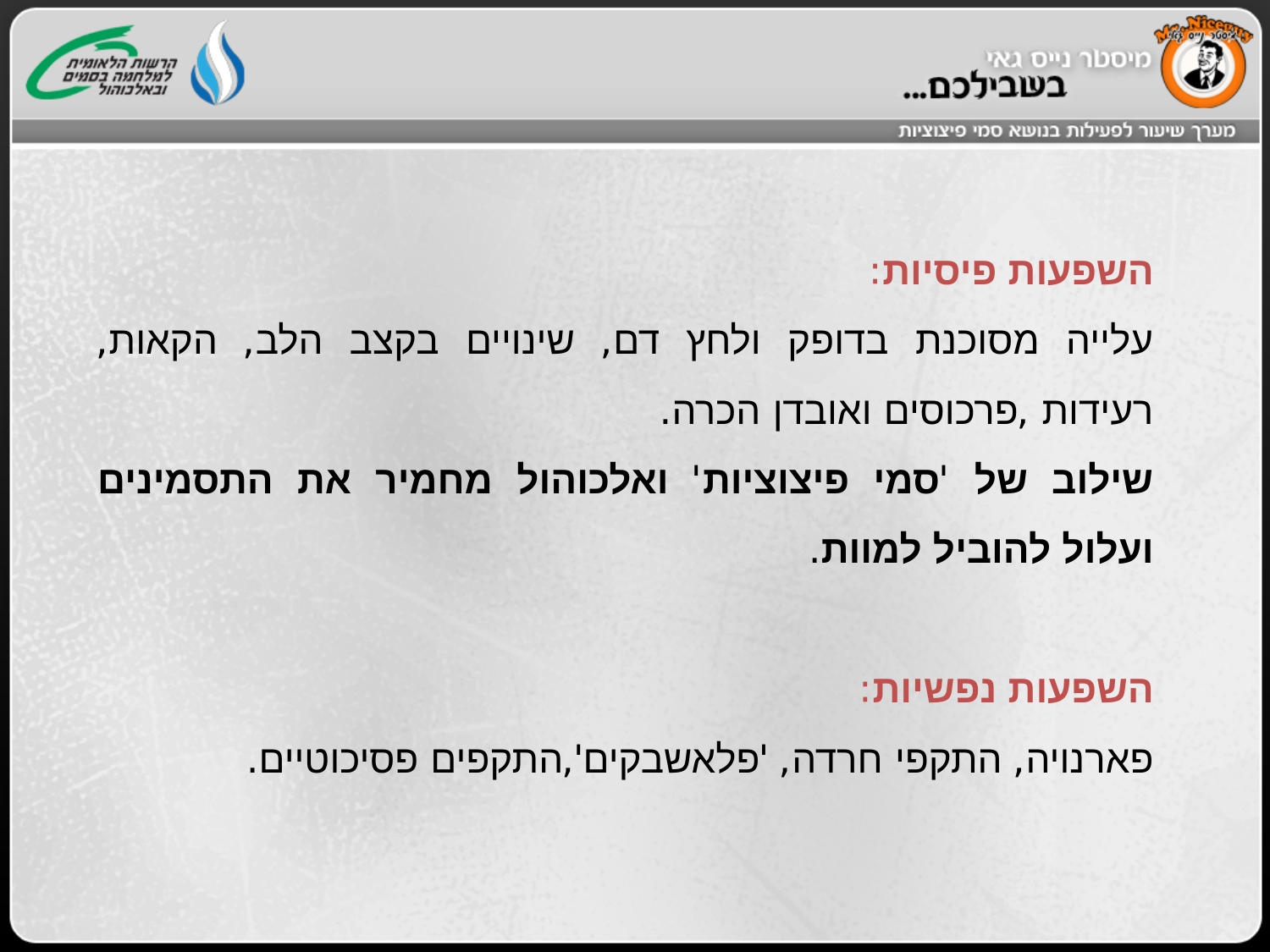

השפעות פיסיות:
עלייה מסוכנת בדופק ולחץ דם, שינויים בקצב הלב, הקאות, רעידות ,פרכוסים ואובדן הכרה.
שילוב של 'סמי פיצוציות' ואלכוהול מחמיר את התסמינים ועלול להוביל למוות.

השפעות נפשיות:
פארנויה, התקפי חרדה, 'פלאשבקים',התקפים פסיכוטיים.